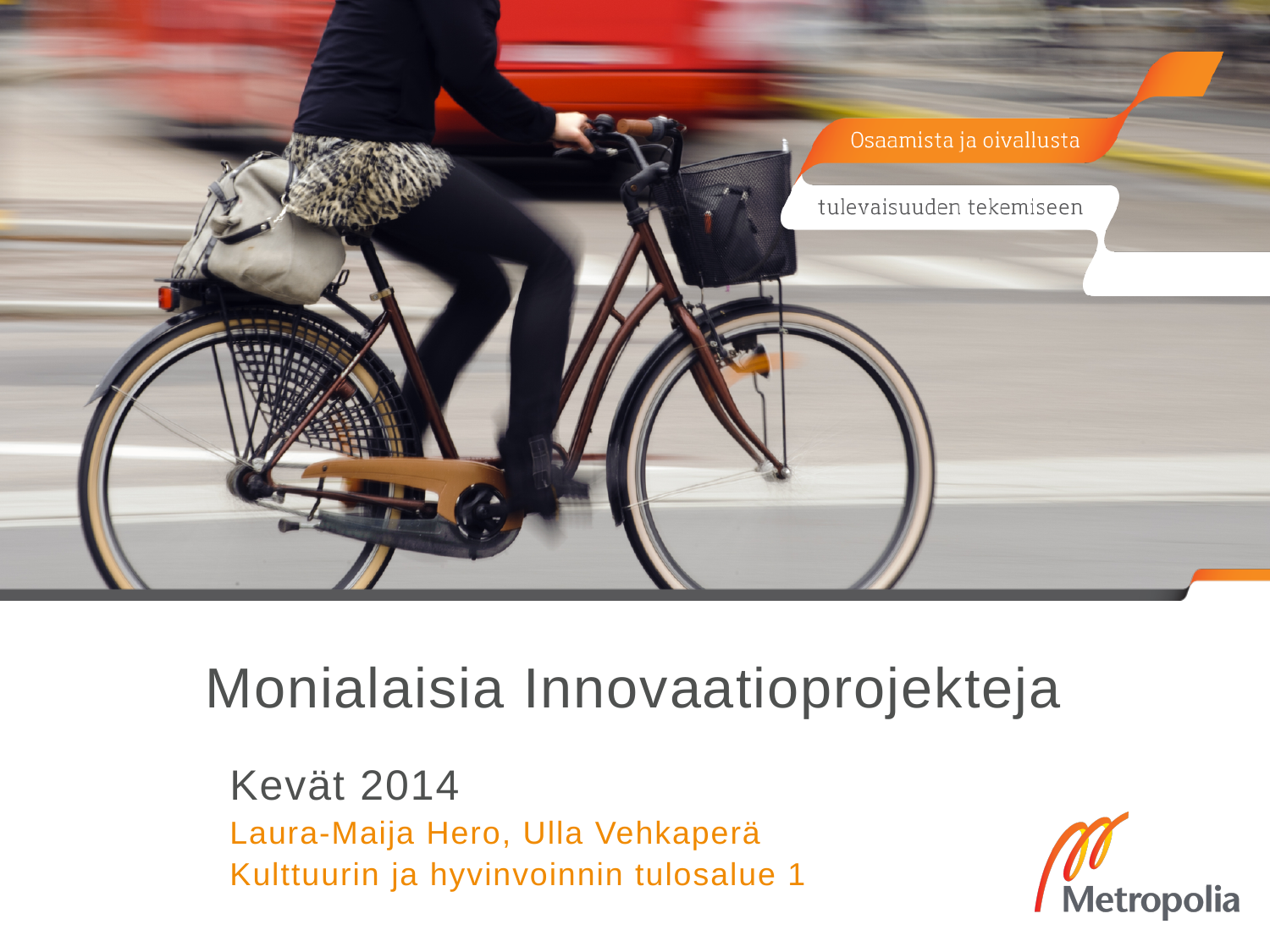

# Monialaisia Innovaatioprojekteja
Kevät 2014
Laura-Maija Hero, Ulla Vehkaperä
Kulttuurin ja hyvinvoinnin tulosalue 1